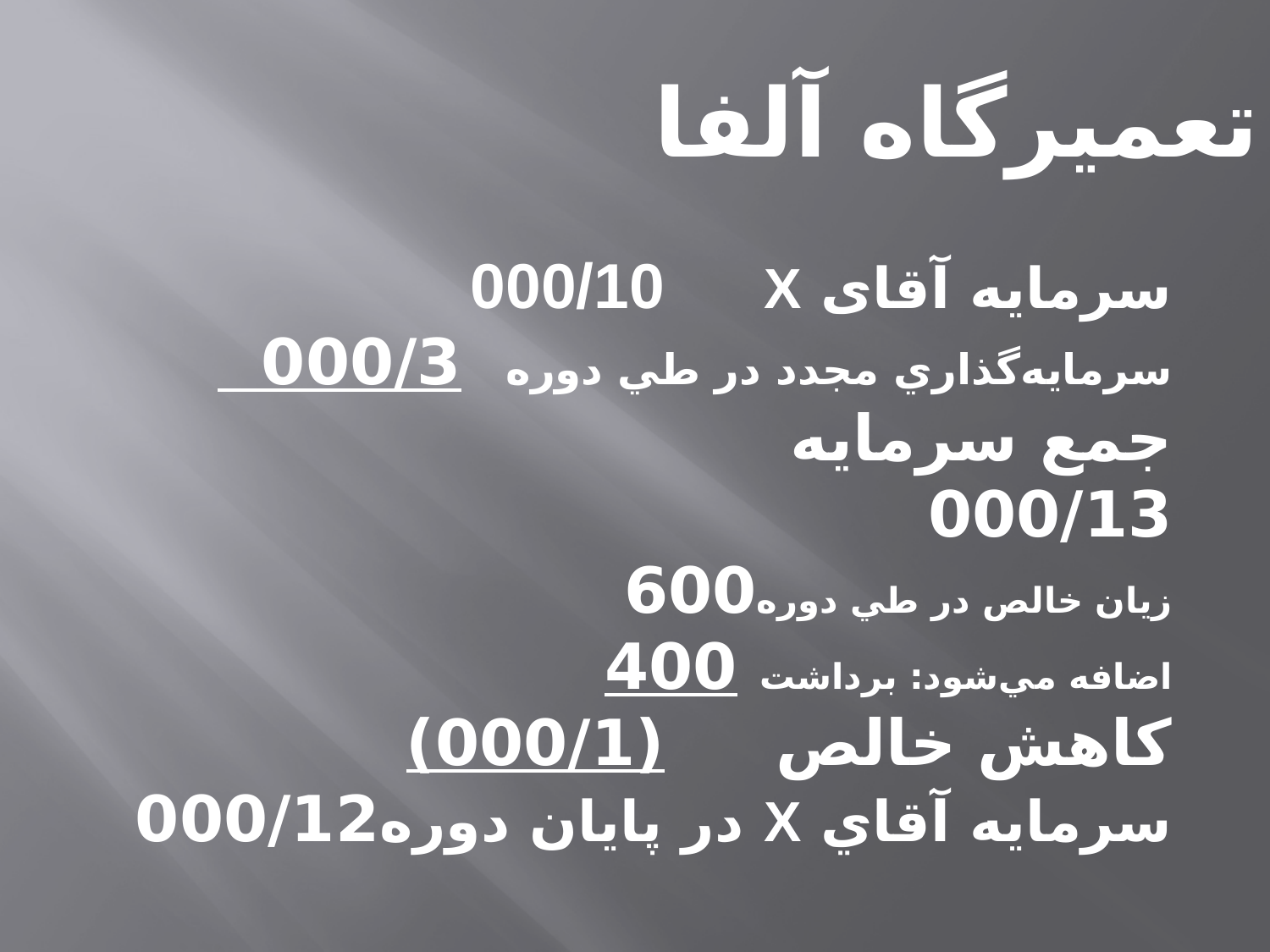

تعميرگاه آلفا
سرمايه آقای X			000/10
سرمايه‌گذاري مجدد در طي دوره 	 000/3
	جمع سرمايه                         000/13
زيان خالص در طي دوره	600
اضافه مي‌شود: برداشت 	400
كاهش خالص			(000/1)
سرمايه آقاي X در پايان دوره	000/12